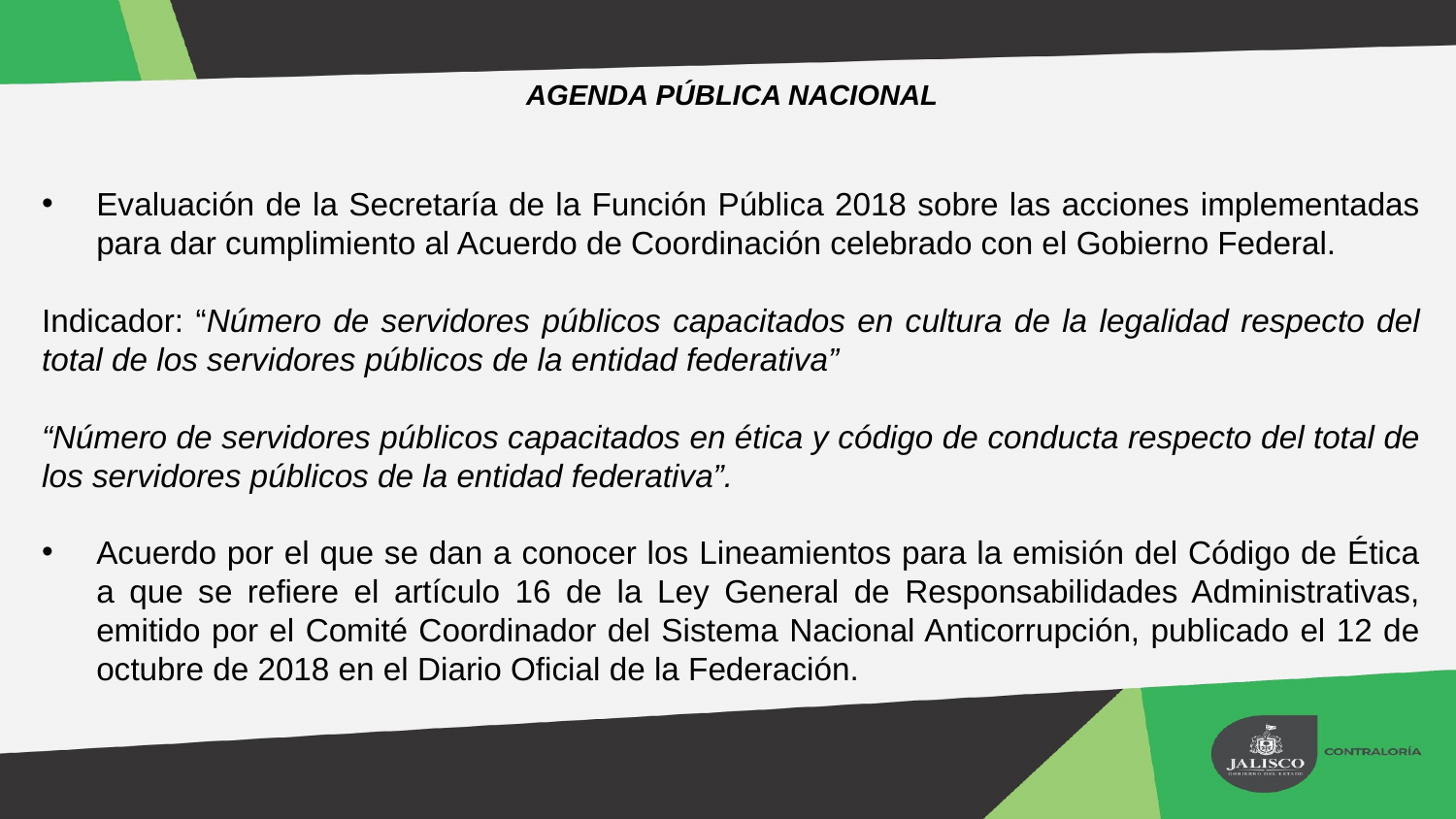

AGENDA PÚBLICA NACIONAL

Evaluación de la Secretaría de la Función Pública 2018 sobre las acciones implementadas para dar cumplimiento al Acuerdo de Coordinación celebrado con el Gobierno Federal.

Indicador: “Número de servidores públicos capacitados en cultura de la legalidad respecto del total de los servidores públicos de la entidad federativa”

“Número de servidores públicos capacitados en ética y código de conducta respecto del total de los servidores públicos de la entidad federativa”.

Acuerdo por el que se dan a conocer los Lineamientos para la emisión del Código de Ética a que se refiere el artículo 16 de la Ley General de Responsabilidades Administrativas, emitido por el Comité Coordinador del Sistema Nacional Anticorrupción, publicado el 12 de octubre de 2018 en el Diario Oficial de la Federación.